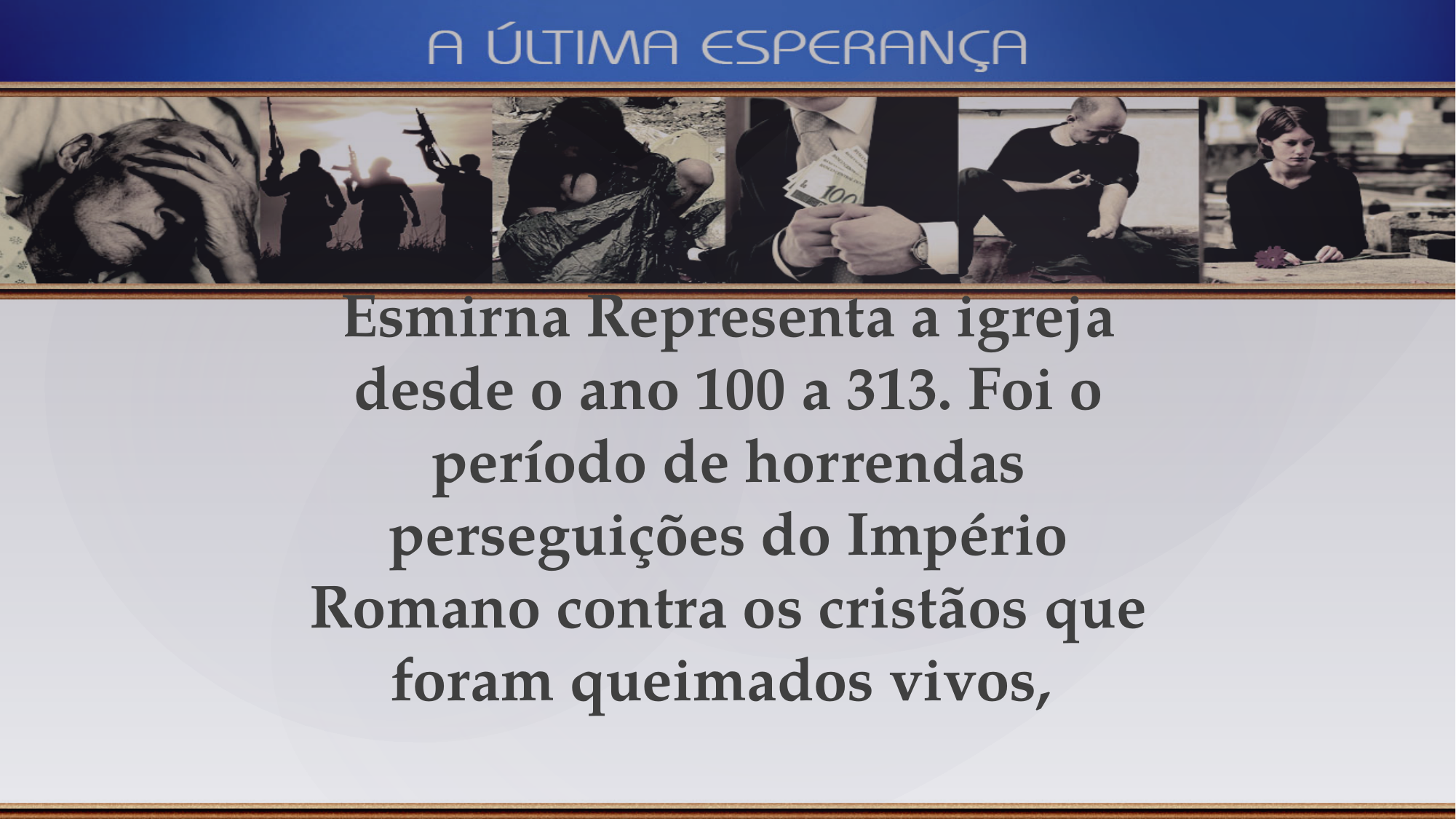

Esmirna Representa a igreja desde o ano 100 a 313. Foi o período de horrendas perseguições do Império Romano contra os cristãos que foram queimados vivos,